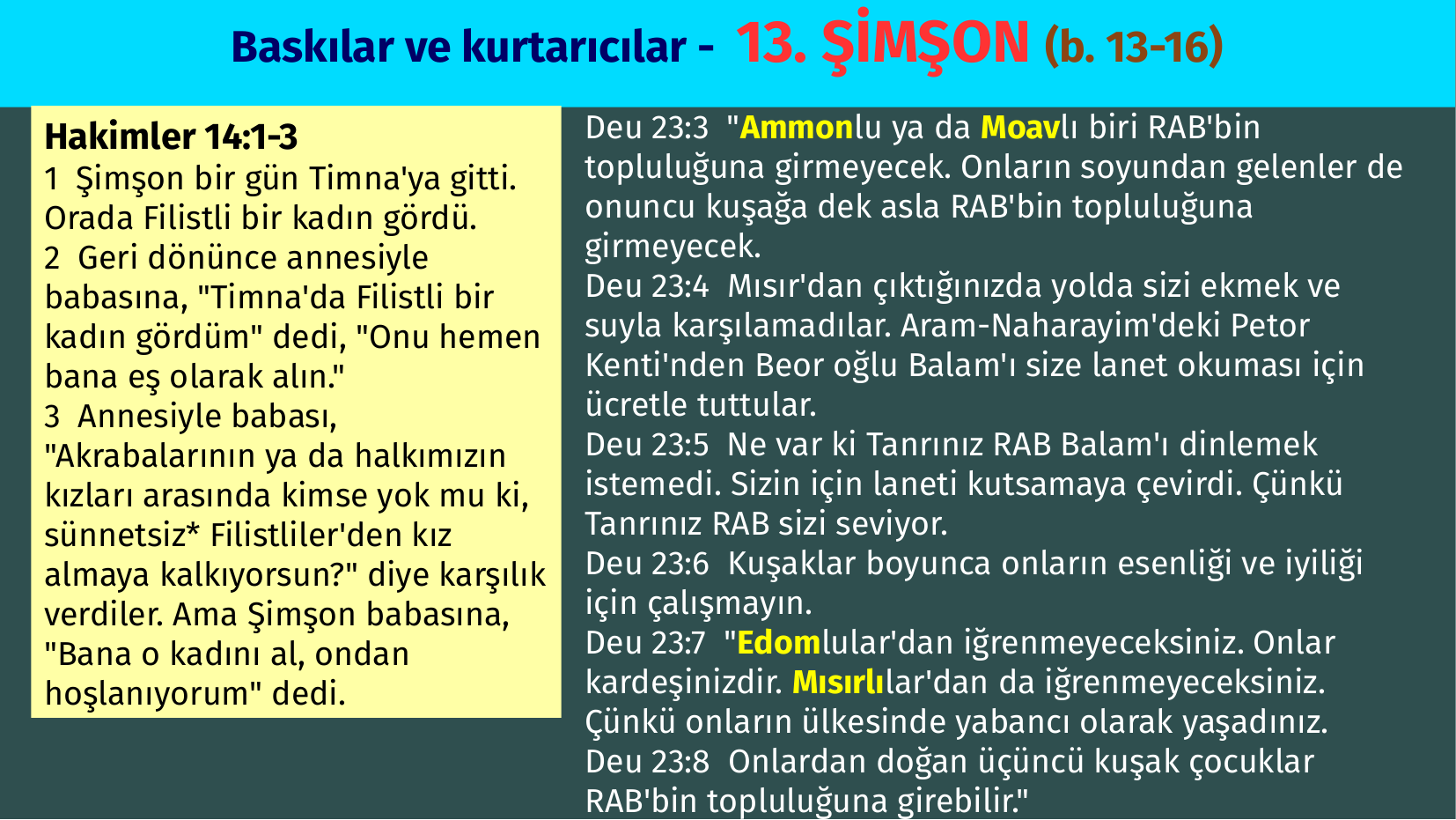

# Baskılar ve kurtarıcılar -  13. ŞİMŞON (b. 13-16)
Deu 23:3  "Ammonlu ya da Moavlı biri RAB'bin topluluğuna girmeyecek. Onların soyundan gelenler de onuncu kuşağa dek asla RAB'bin topluluğuna girmeyecek.
Deu 23:4  Mısır'dan çıktığınızda yolda sizi ekmek ve suyla karşılamadılar. Aram-Naharayim'deki Petor Kenti'nden Beor oğlu Balam'ı size lanet okuması için ücretle tuttular.
Deu 23:5  Ne var ki Tanrınız RAB Balam'ı dinlemek istemedi. Sizin için laneti kutsamaya çevirdi. Çünkü Tanrınız RAB sizi seviyor.
Deu 23:6  Kuşaklar boyunca onların esenliği ve iyiliği için çalışmayın.
Deu 23:7  "Edomlular'dan iğrenmeyeceksiniz. Onlar kardeşinizdir. Mısırlılar'dan da iğrenmeyeceksiniz. Çünkü onların ülkesinde yabancı olarak yaşadınız.
Deu 23:8  Onlardan doğan üçüncü kuşak çocuklar RAB'bin topluluğuna girebilir."
Hakimler 14:1-3
1  Şimşon bir gün Timna'ya gitti. Orada Filistli bir kadın gördü.
2  Geri dönünce annesiyle babasına, "Timna'da Filistli bir kadın gördüm" dedi, "Onu hemen bana eş olarak alın."
3  Annesiyle babası, "Akrabalarının ya da halkımızın kızları arasında kimse yok mu ki, sünnetsiz* Filistliler'den kız almaya kalkıyorsun?" diye karşılık verdiler. Ama Şimşon babasına, "Bana o kadını al, ondan hoşlanıyorum" dedi.